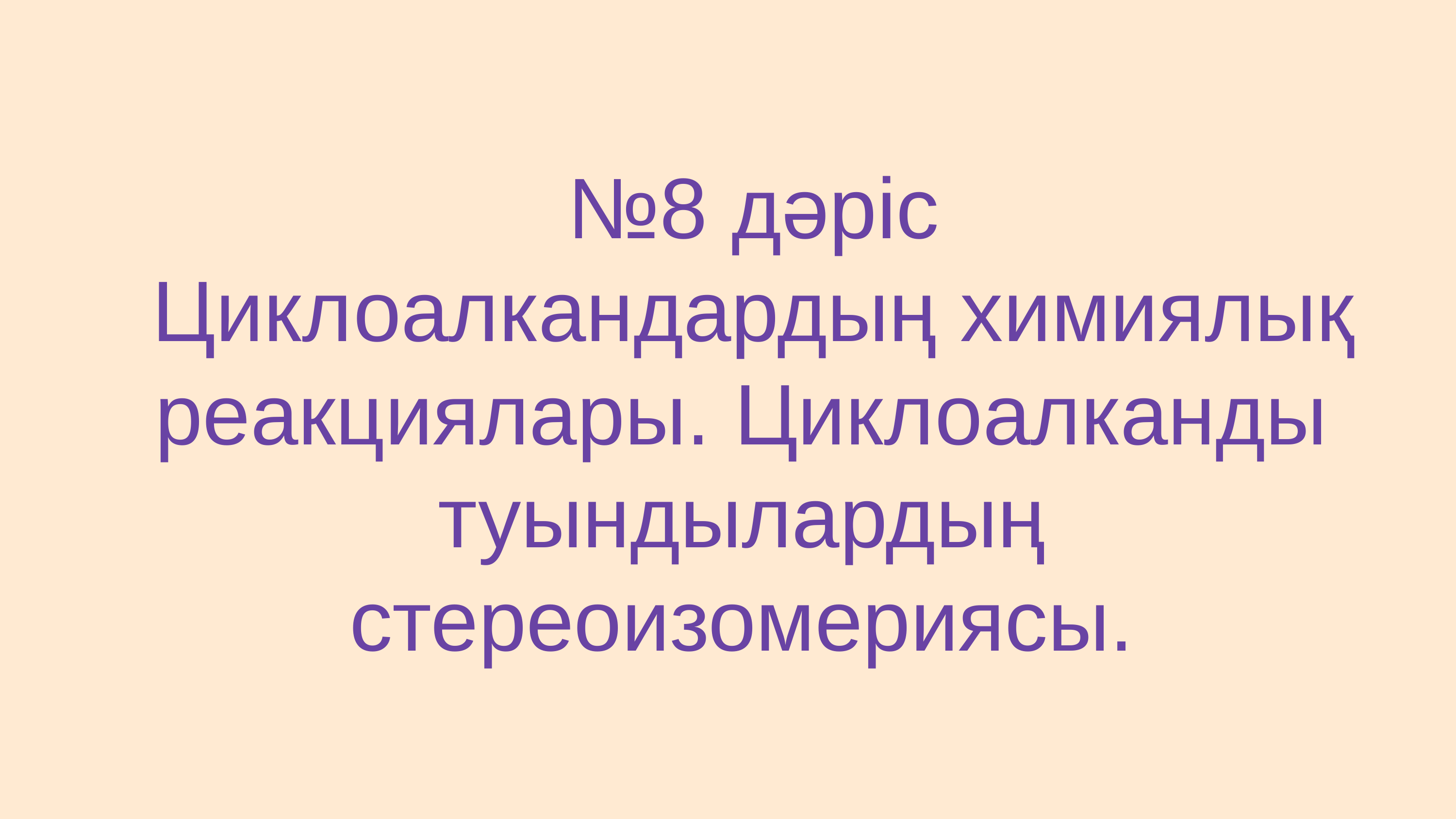

№8 дәріс
 Циклоалкандардың химиялық реакциялары. Циклоалканды туындылардың стереоизомериясы.